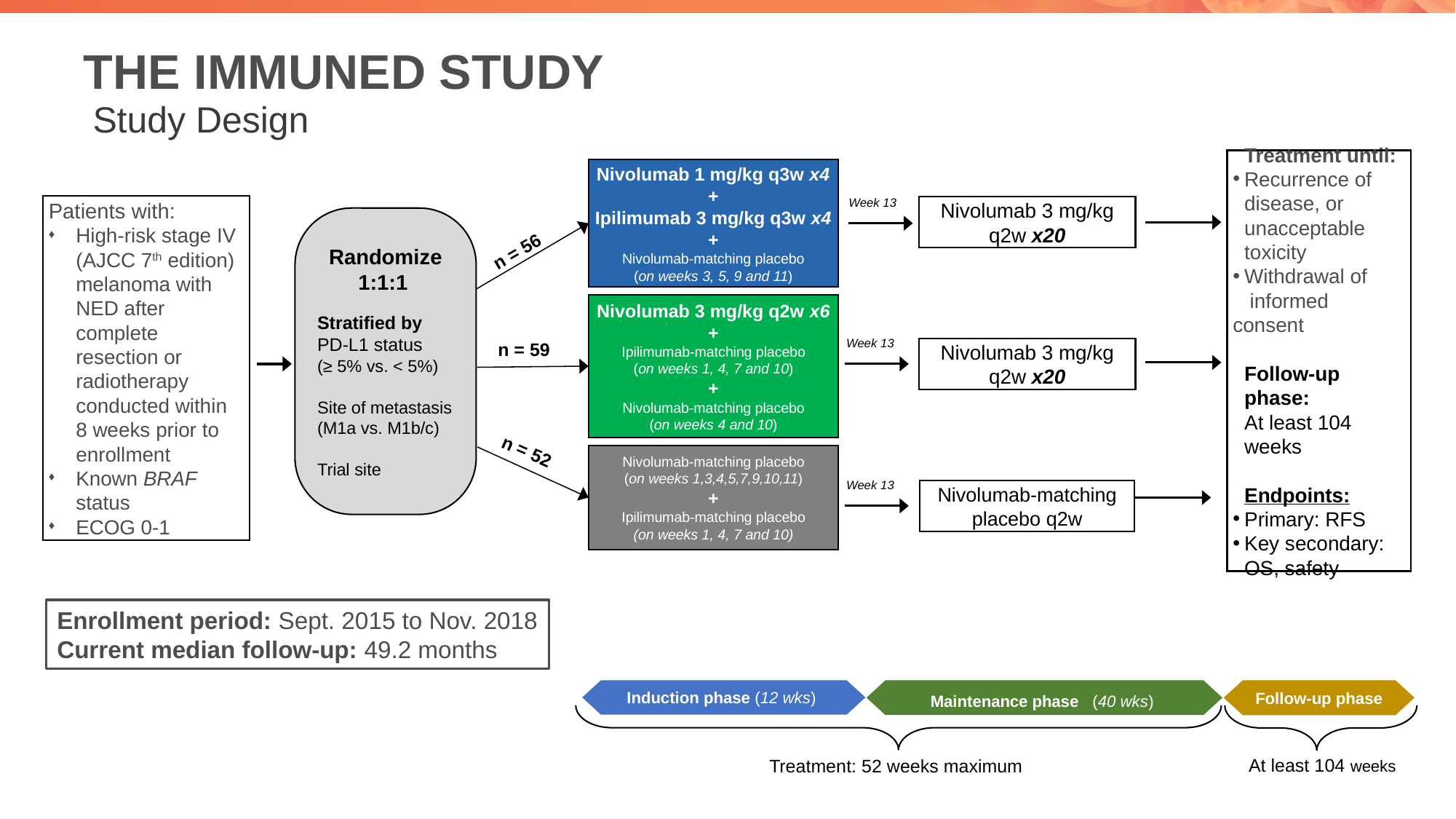

# THE IMMUNED STUDY
Study Design

Treatment until:
Recurrence of
disease, or unacceptable toxicity
Withdrawal of
   informed consent

Follow-up phase:
At least 104 weeks

Endpoints:
Primary: RFS
Key secondary: OS, safety

Nivolumab 1 mg/kg q3w x4
+
Ipilimumab 3 mg/kg q3w x4
+
Nivolumab-matching placebo
(on weeks 3, 5, 9 and 11)
Patients with:
High-risk stage IV (AJCC 7th edition) melanoma with NED after complete resection or radiotherapy conducted within 8 weeks prior to enrollment
Known BRAF status
ECOG 0-1
Nivolumab 3 mg/kg q2w x20
Randomize
1:1:1

Stratified by
PD-L1 status     (≥ 5% vs. < 5%)

Site of metastasis
(M1a vs. M1b/c)

Trial site
n = 56
Nivolumab 3 mg/kg q2w x6
+
Ipilimumab-matching placebo
(on weeks 1, 4, 7 and 10)
+
Nivolumab-matching placebo
(on weeks 4 and 10)
n = 59
Nivolumab 3 mg/kg q2w x20

n = 52
Nivolumab-matching placebo
(on weeks 1,3,4,5,7,9,10,11)
+
Ipilimumab-matching placebo
(on weeks 1, 4, 7 and 10)
Week 13
Nivolumab-matching placebo q2w

Induction phase (12 wks)
Follow-up phase
Maintenance phase   (40 wks)
At least 104 weeks
Treatment: 52 weeks maximum
Week 13
Week 13
Enrollment period: Sept. 2015 to Nov. 2018
Current median follow-up: 49.2 months